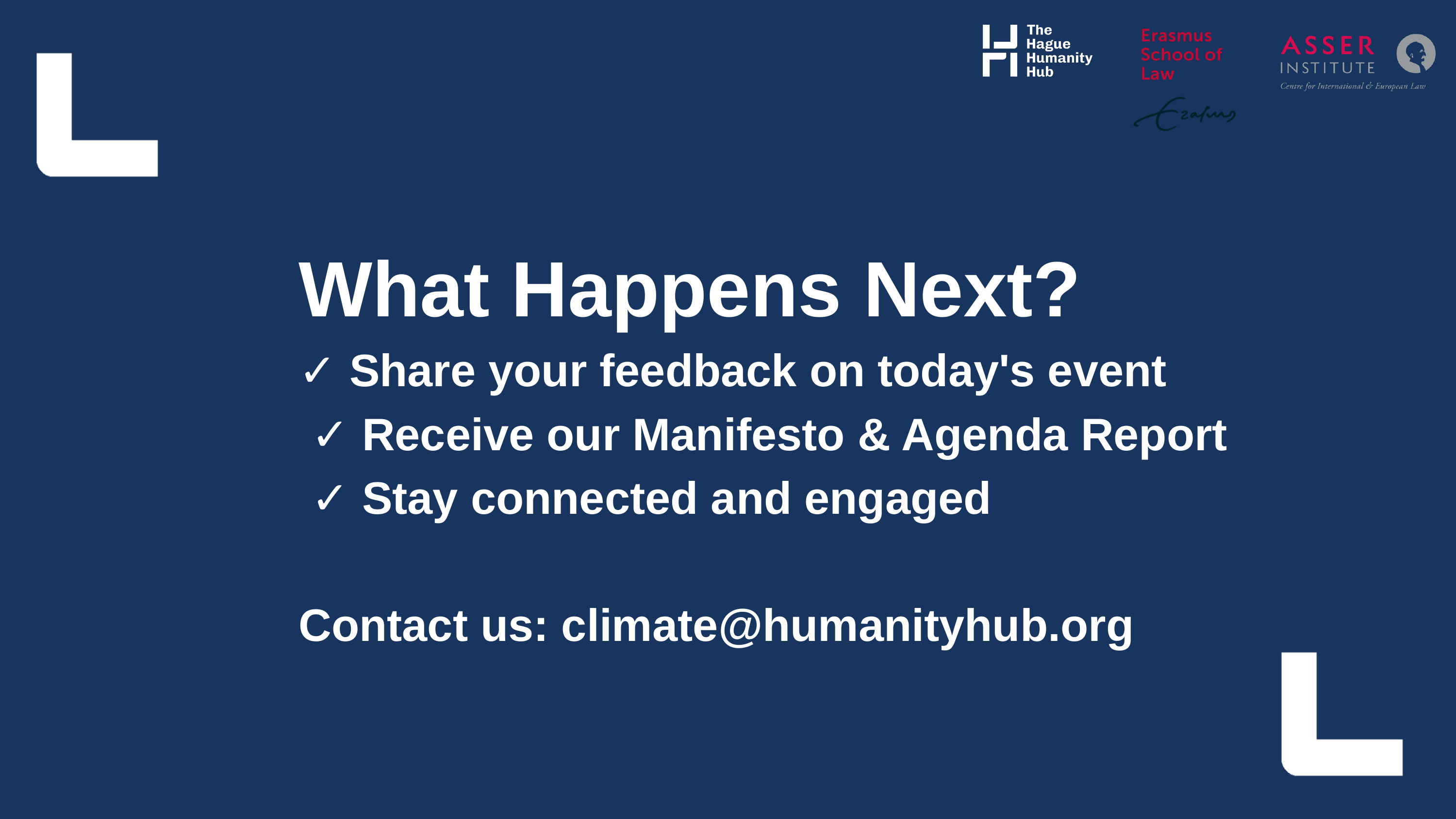

What Happens Next?
✓ Share your feedback on today's event
 ✓ Receive our Manifesto & Agenda Report
 ✓ Stay connected and engaged

Contact us: climate@humanityhub.org